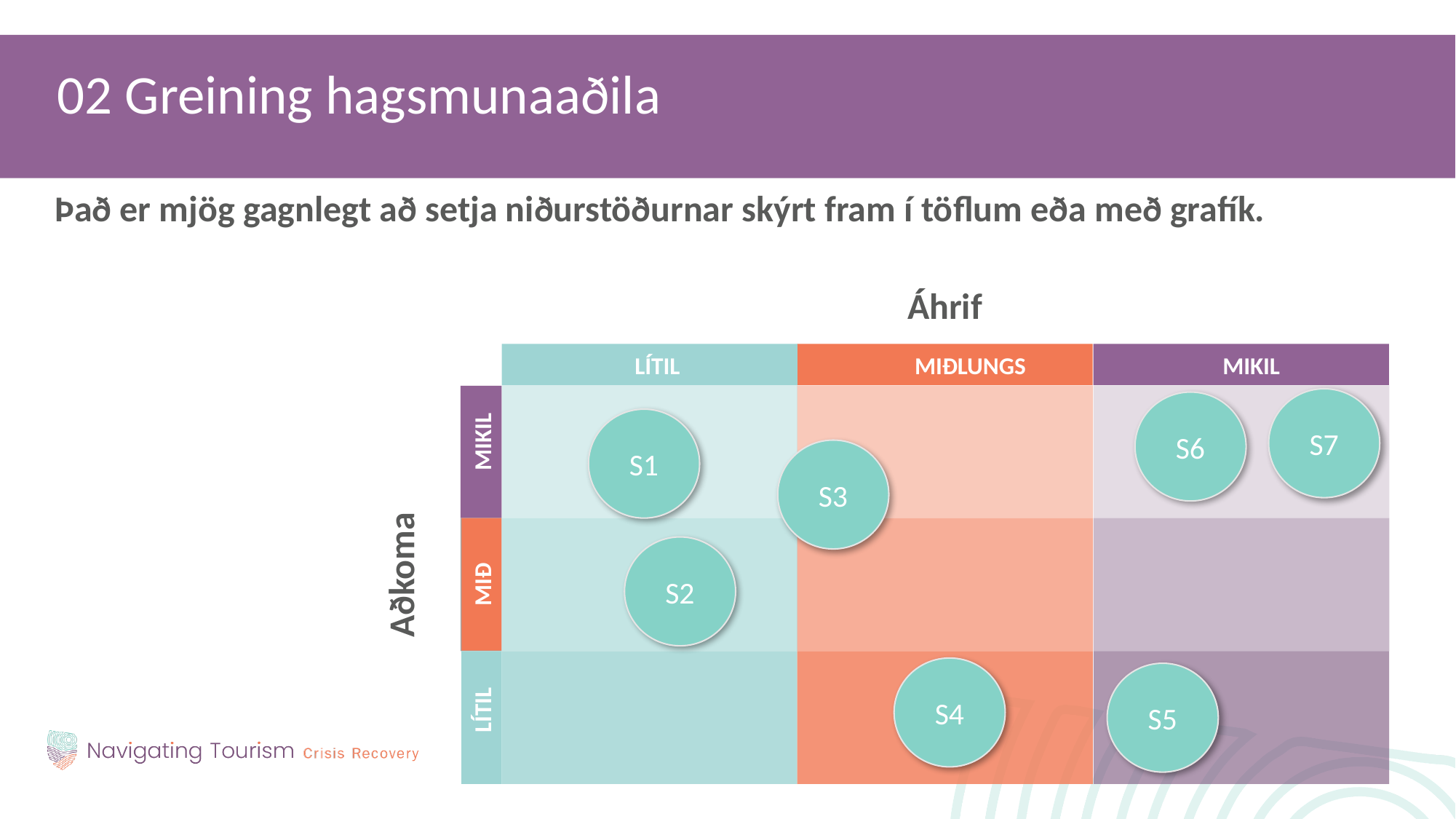

02 Greining hagsmunaaðila
Það er mjög gagnlegt að setja niðurstöðurnar skýrt fram í töflum eða með grafík.
Áhrif

MIÐLUNGS
LÍTIL
MIKIL

S7
S6
S1
MIKIL
S3

S2
MIÐ

S4
S5
LÍTIL
Aðkoma